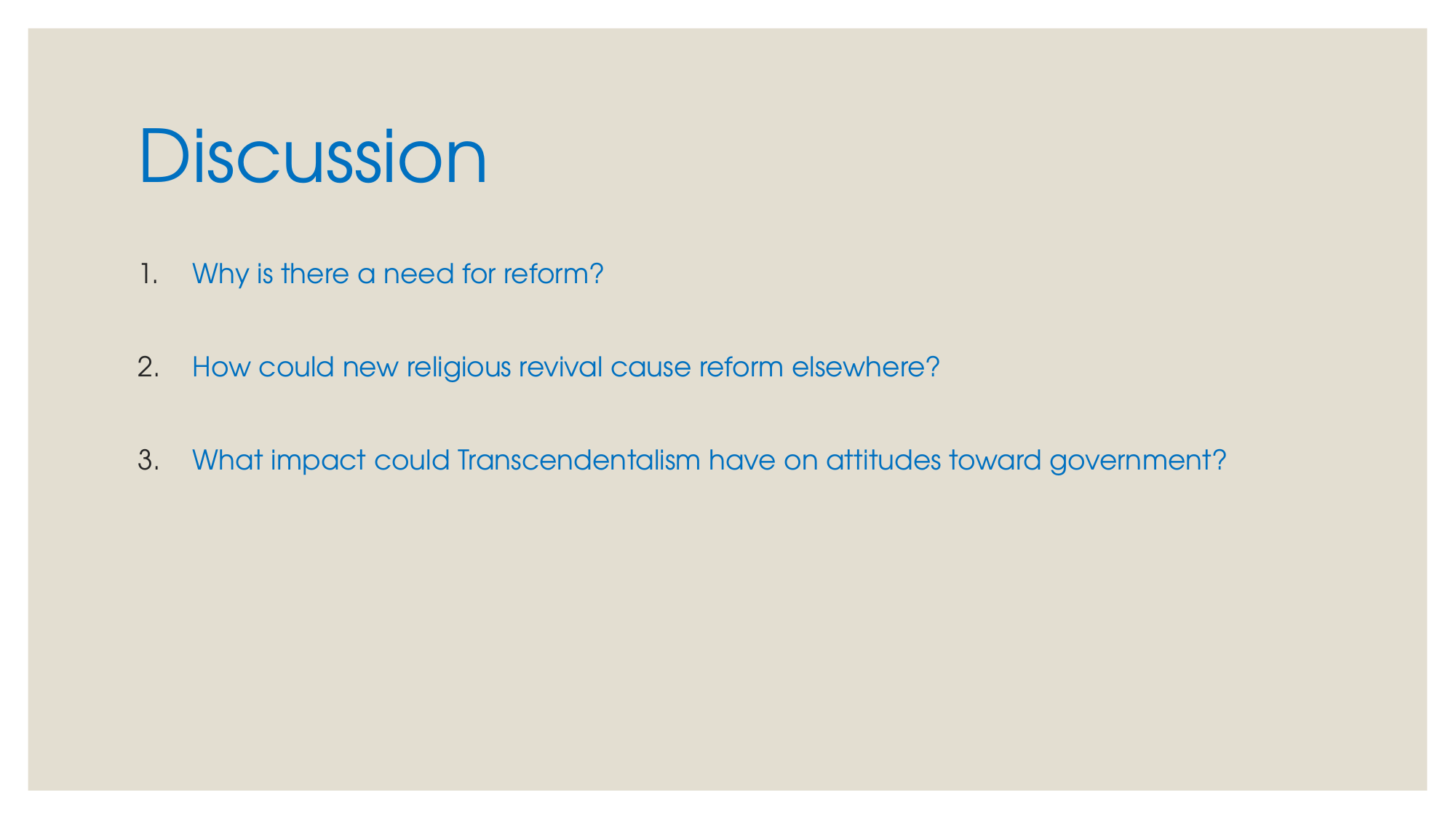

# Discussion
Why is there a need for reform?

How could new religious revival cause reform elsewhere?

What impact could Transcendentalism have on attitudes toward government?